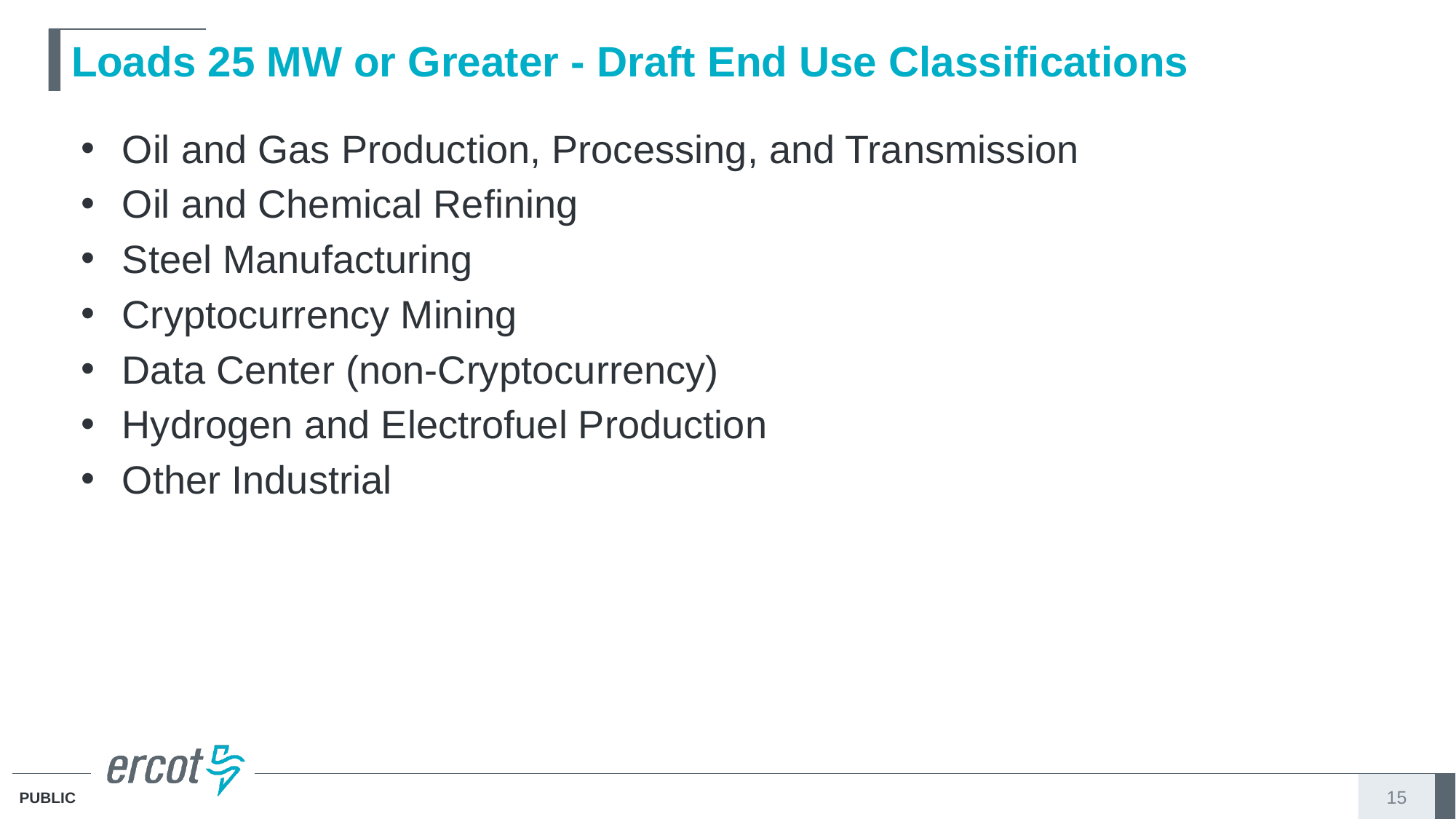

# Loads 25 MW or Greater - Draft End Use Classifications
Oil and Gas Production, Processing, and Transmission
Oil and Chemical Refining
Steel Manufacturing
Cryptocurrency Mining
Data Center (non-Cryptocurrency)
Hydrogen and Electrofuel Production
Other Industrial
15